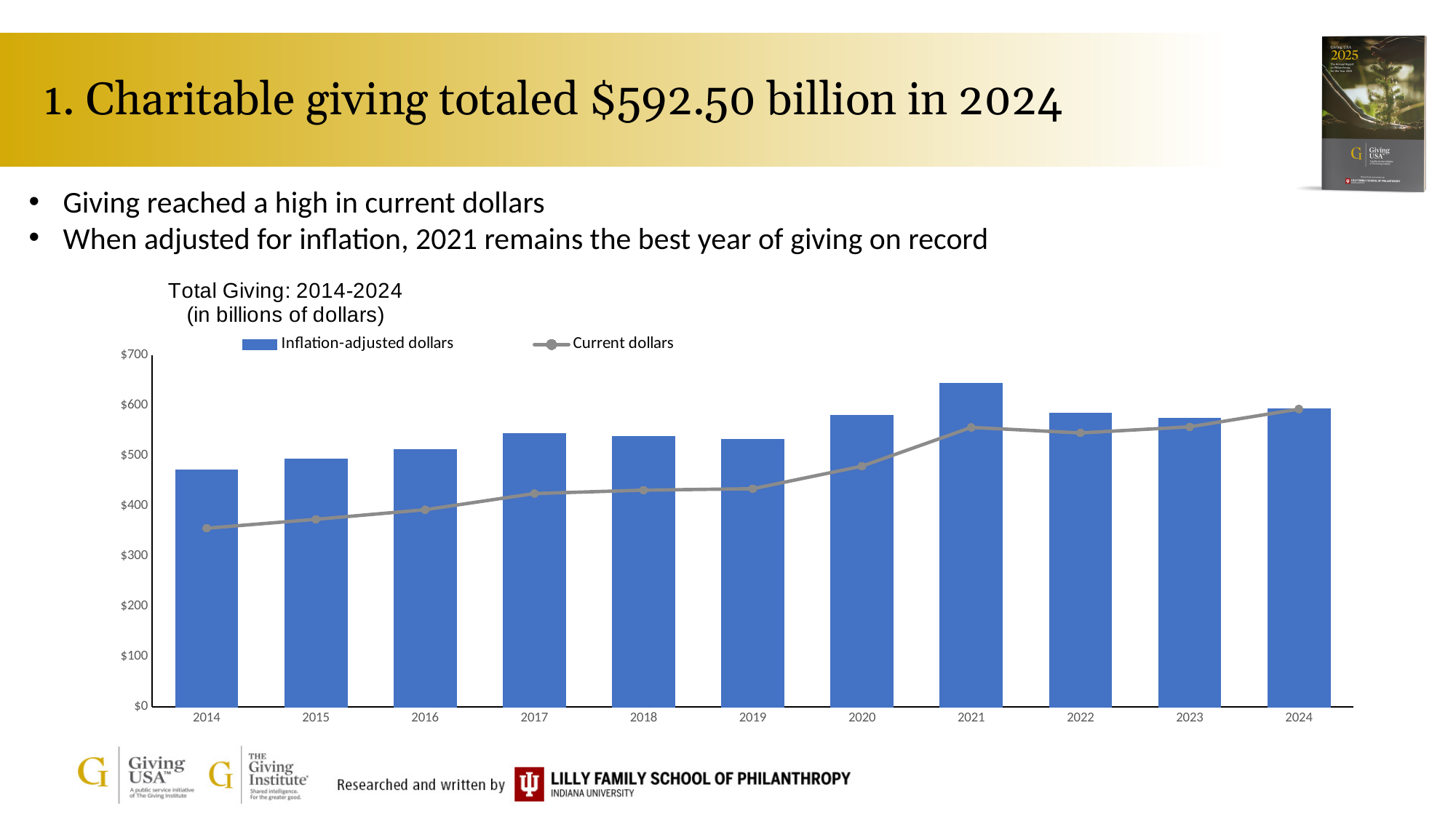

# 1. Charitable giving totaled $592.50 billion in 2024
Giving reached a high in current dollars
When adjusted for inflation, 2021 remains the best year of giving on record

### Chart: Total Giving: 2014-2024
(in billions of dollars)

| Category | Inflation-adjusted dollars |  |
|---|---|---|
| 2014 | 470.85459660706766 | 355.3467599840259 |
| 2015 | 493.88773534685794 | 373.17169507337894 |
| 2016 | 512.7731828951092 | 392.3290180658794 |
| 2017 | 543.2577041103602 | 424.5070025688766 |
| 2018 | 538.7747179548072 | 431.28732988878215 |
| 2019 | 532.5450144633365 | 434.0258909316656 |
| 2020 | 580.4892084051501 | 478.9366848191279 |
| 2021 | 643.8142209301178 | 556.1376688811915 |
| 2022 | 584.253225839644 | 545.0770605861279 |
| 2023 | 573.6606614168414 | 557.2251687351167 |
| 2024 | 592.5025834925301 | 592.5025834925301 |